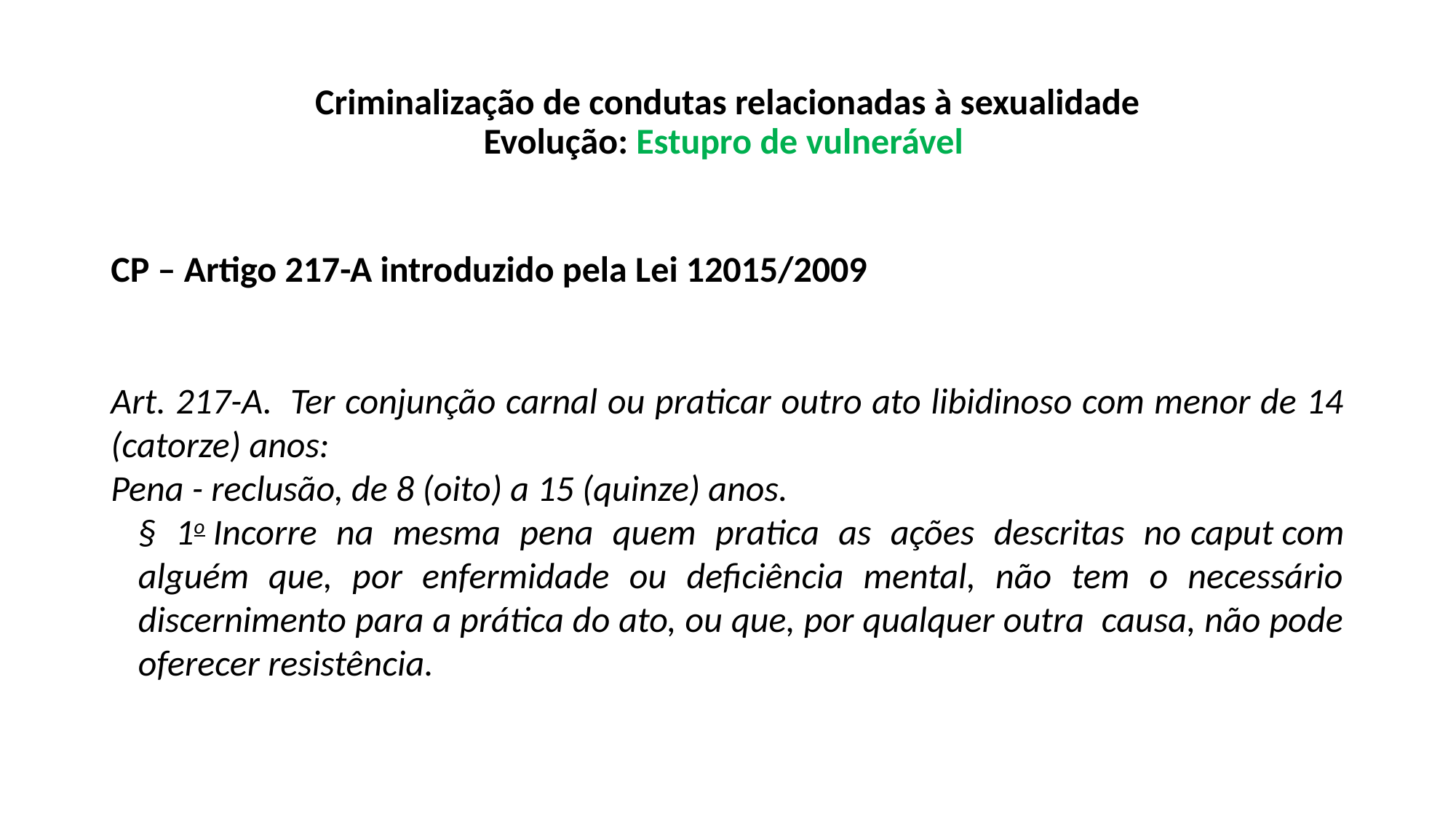

# Criminalização de condutas relacionadas à sexualidade Evolução: Estupro de vulnerável
CP – Artigo 217-A introduzido pela Lei 12015/2009

Art. 217-A.  Ter conjunção carnal ou praticar outro ato libidinoso com menor de 14 (catorze) anos:
Pena - reclusão, de 8 (oito) a 15 (quinze) anos.
§ 1o Incorre na mesma pena quem pratica as ações descritas no caput com alguém que, por enfermidade ou deficiência mental, não tem o necessário discernimento para a prática do ato, ou que, por qualquer outra  causa, não pode oferecer resistência.